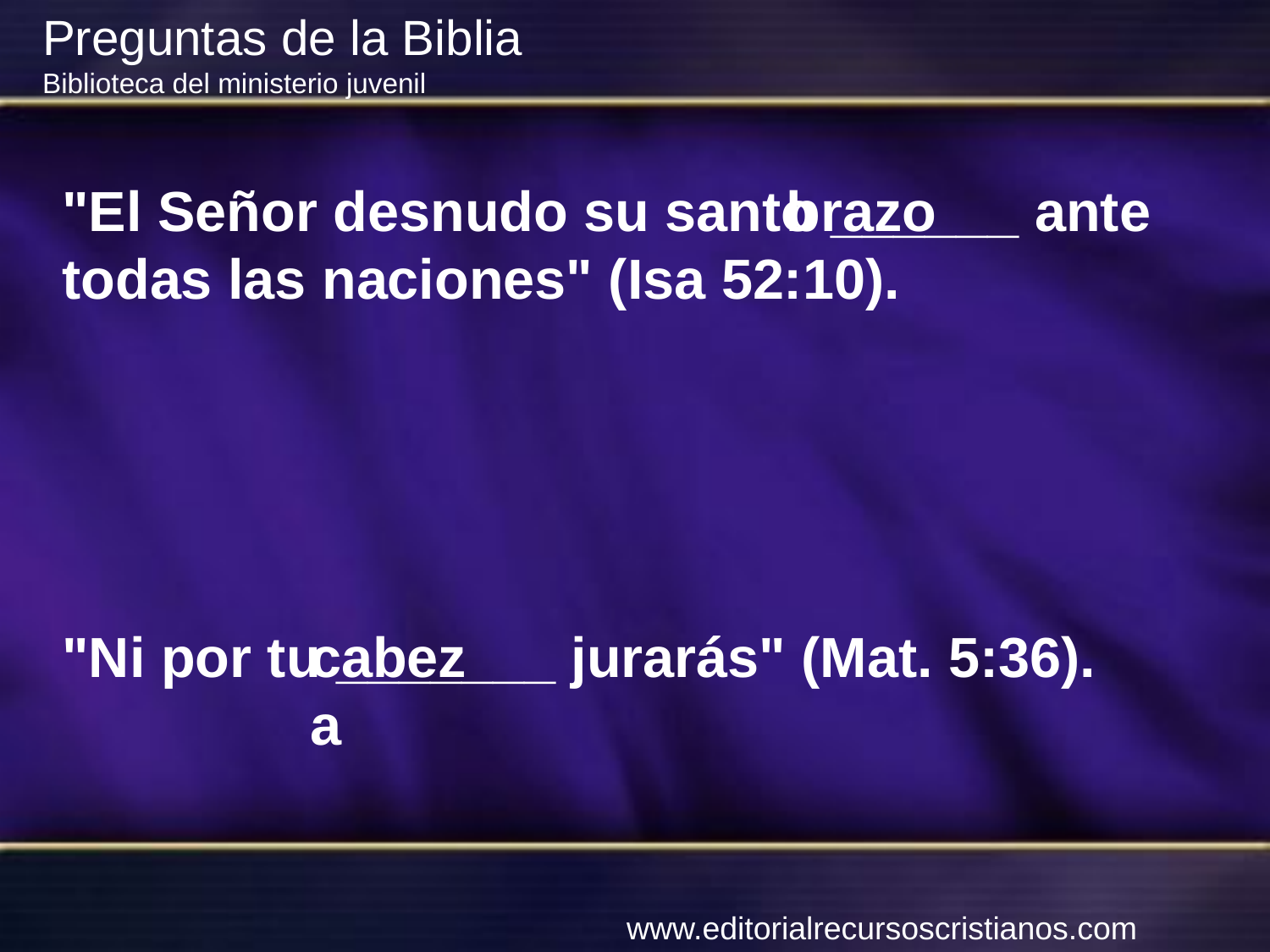

Preguntas de la Biblia                                          Biblioteca del ministerio juvenil
"El Señor desnudo su santo ______ ante todas las naciones" (Isa 52:10).
brazo
"Ni por tu _______ jurarás" (Mat. 5:36).
cabeza
www.editorialrecursoscristianos.com